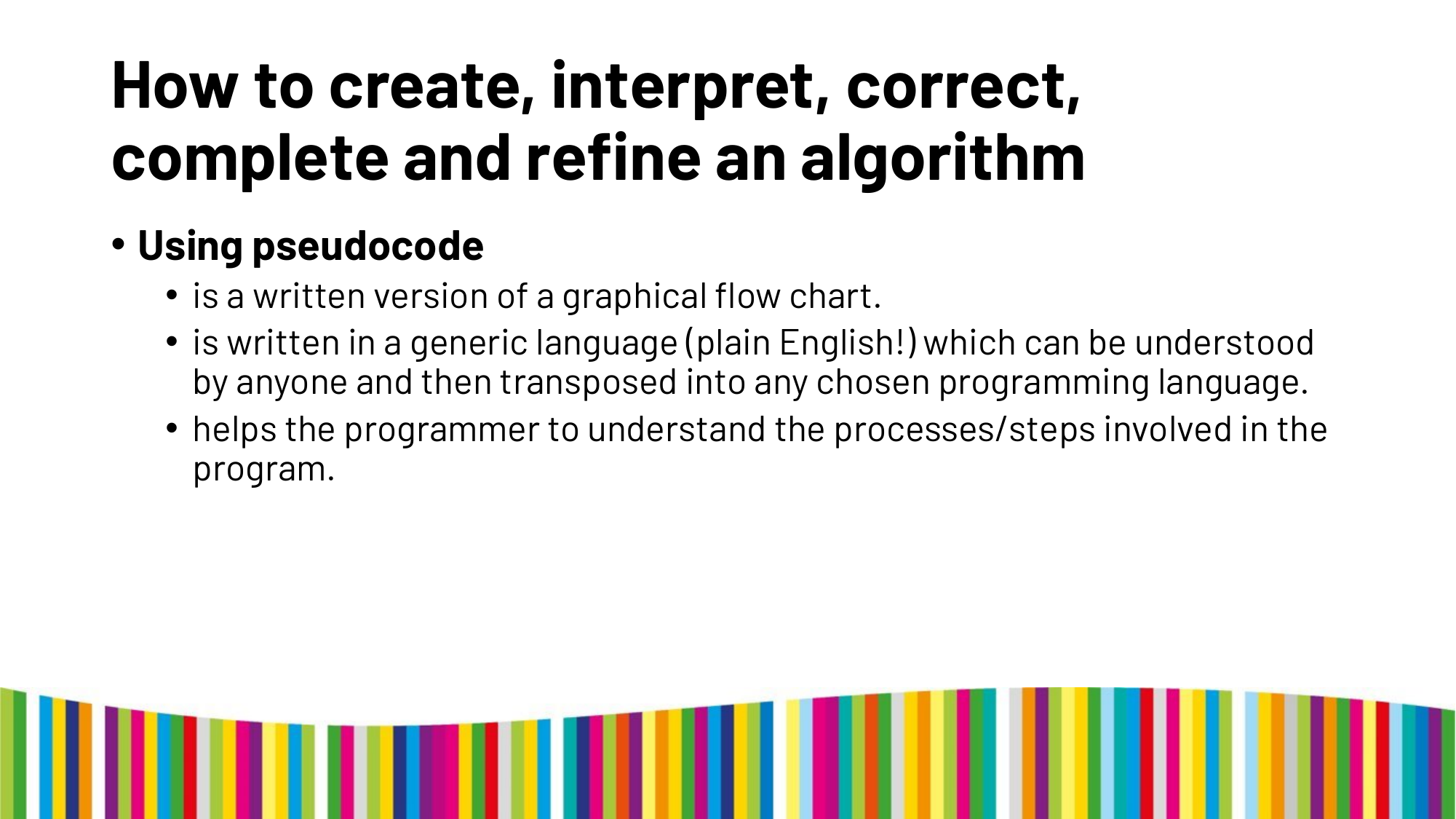

# How to create, interpret, correct, complete and refine an algorithm
Using pseudocode
is a written version of a graphical flow chart.
is written in a generic language (plain English!) which can be understood by anyone and then transposed into any chosen programming language.
helps the programmer to understand the processes/steps involved in the program.